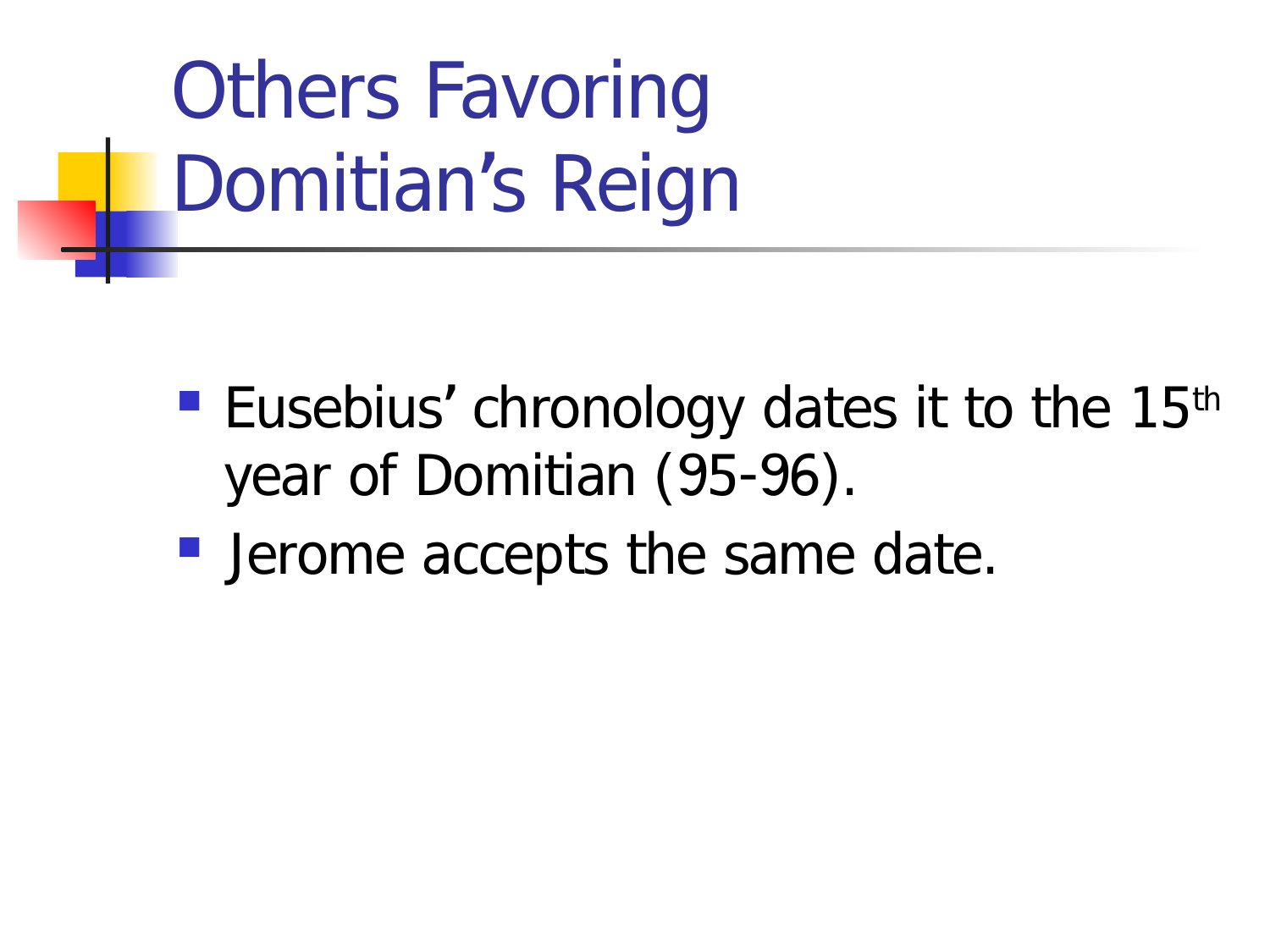

# Others Favoring Domitian’s Reign
Eusebius’ chronology dates it to the 15th year of Domitian (95-96).
Jerome accepts the same date.